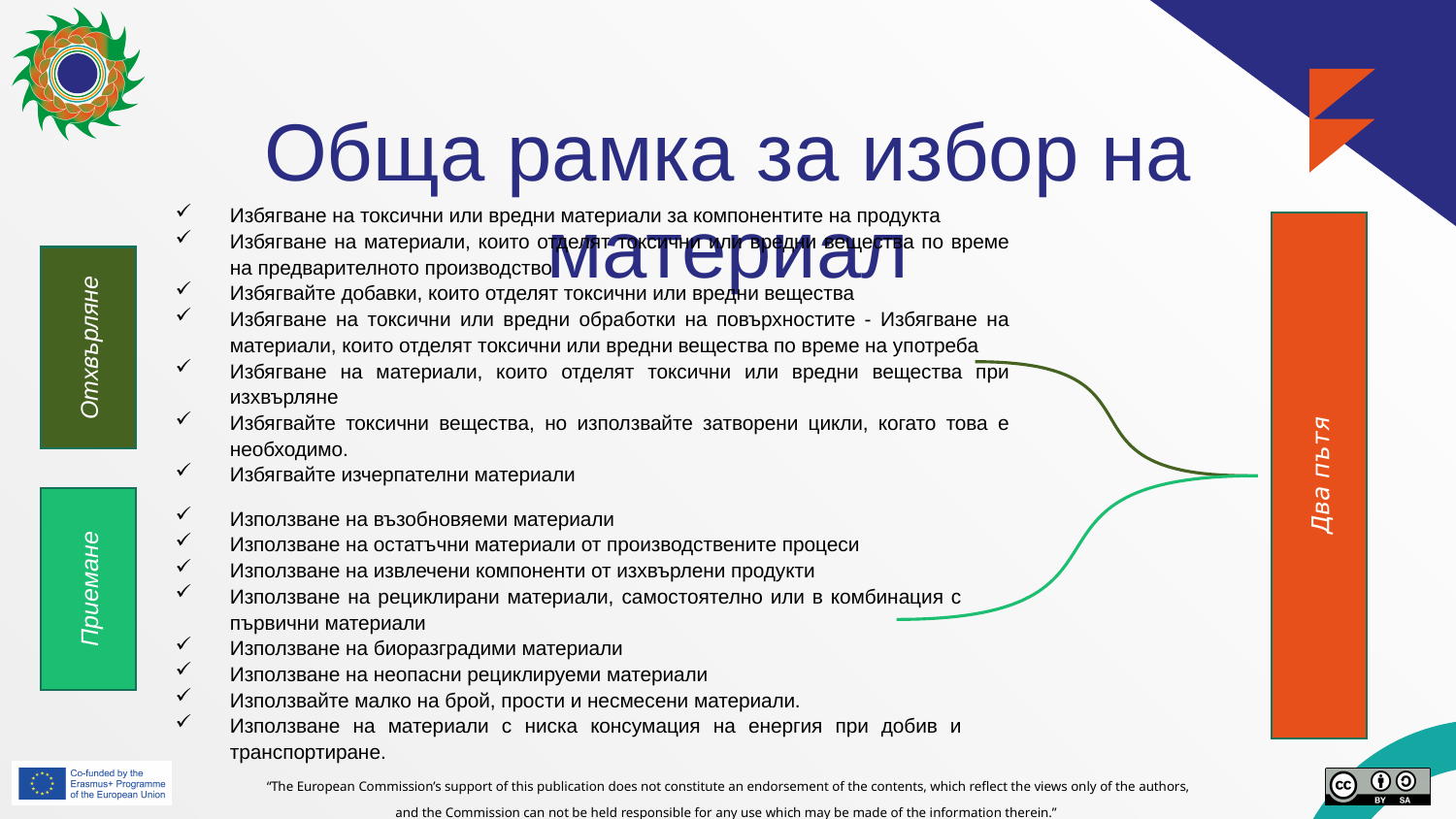

# Обща рамка за избор на материал
Избягване на токсични или вредни материали за компонентите на продукта
Избягване на материали, които отделят токсични или вредни вещества по време на предварителното производство
Избягвайте добавки, които отделят токсични или вредни вещества
Избягване на токсични или вредни обработки на повърхностите - Избягване на материали, които отделят токсични или вредни вещества по време на употреба
Избягване на материали, които отделят токсични или вредни вещества при изхвърляне
Избягвайте токсични вещества, но използвайте затворени цикли, когато това е необходимо.
Избягвайте изчерпателни материали
Отхвърляне
Два пътя
Използване на възобновяеми материали
Използване на остатъчни материали от производствените процеси
Използване на извлечени компоненти от изхвърлени продукти
Използване на рециклирани материали, самостоятелно или в комбинация с първични материали
Използване на биоразградими материали
Използване на неопасни рециклируеми материали
Използвайте малко на брой, прости и несмесени материали.
Използване на материали с ниска консумация на енергия при добив и транспортиране.
Приемане